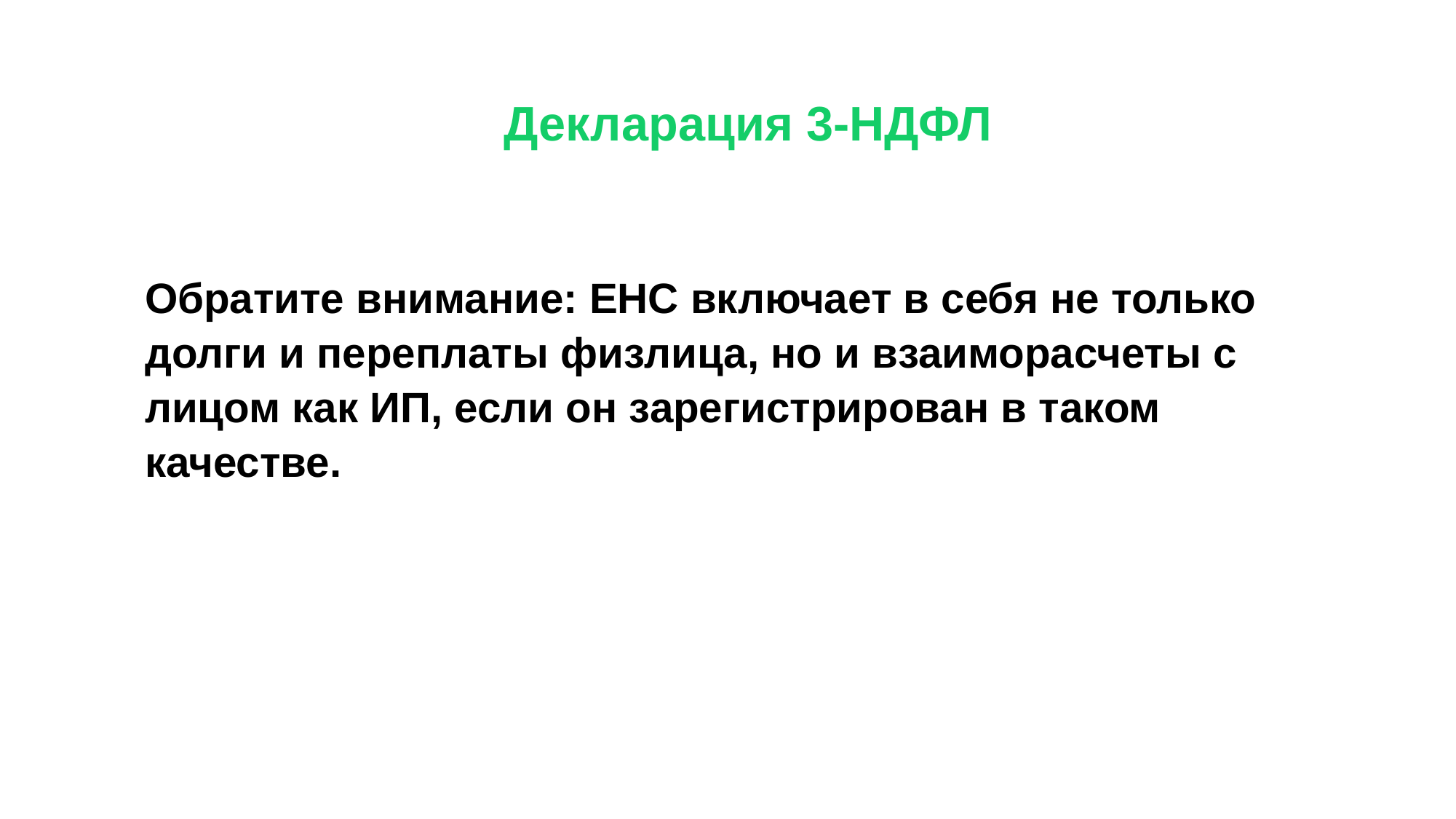

# Декларация 3-НДФЛ

Обратите внимание: ЕНС включает в себя не только долги и переплаты физлица, но и взаиморасчеты с лицом как ИП, если он зарегистрирован в таком качестве.